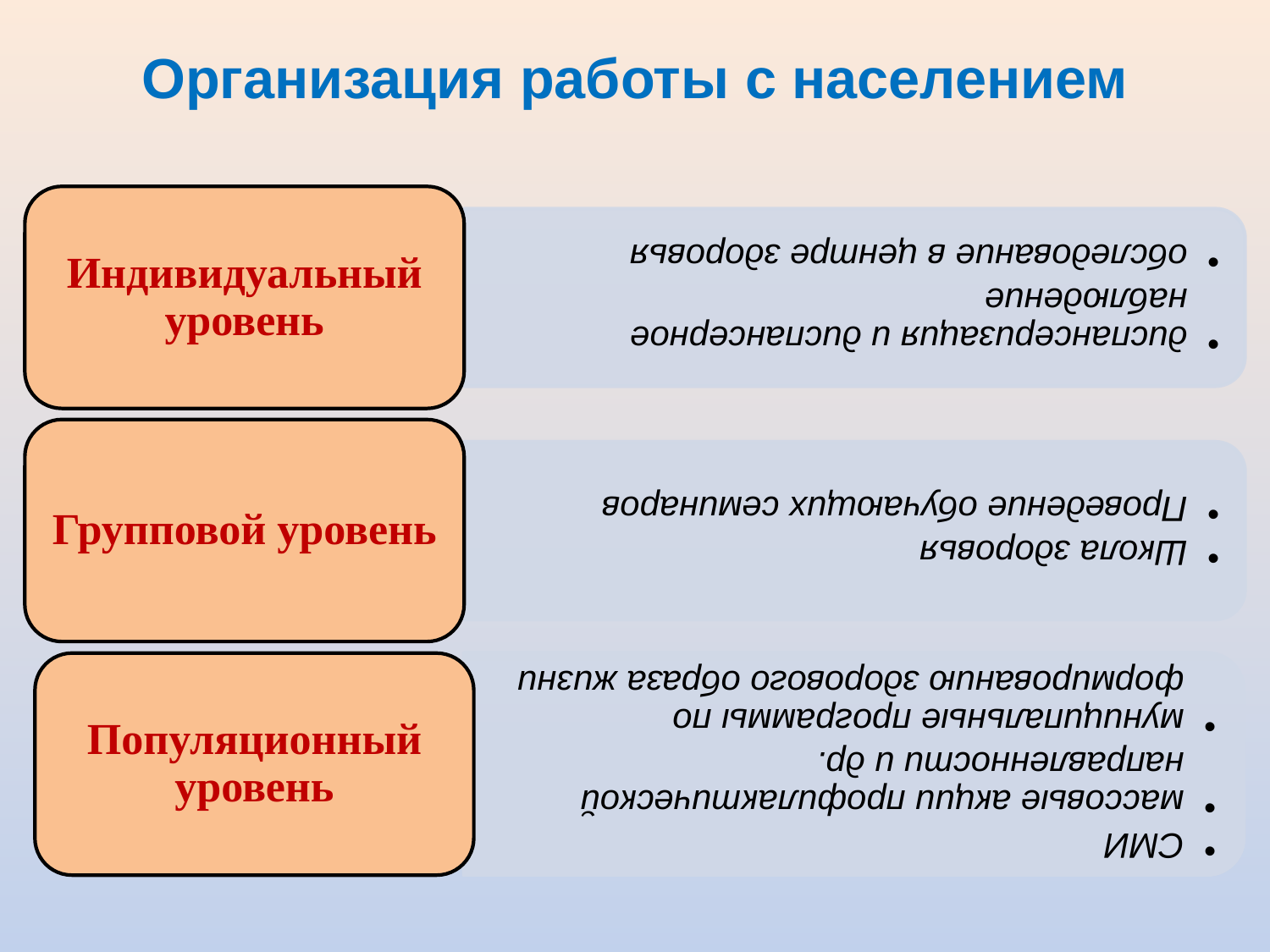

# Организация работы с населением
диспансеризация и диспансерное наблюдение
обследование в центре здоровья
Индивидуальный уровень
Школа здоровья
Проведение обучающих семинаров
Групповой уровень
СМИ
массовые акции профилактической направленности и др.
муниципальные программы по формированию здорового образа жизни
Популяционный уровень